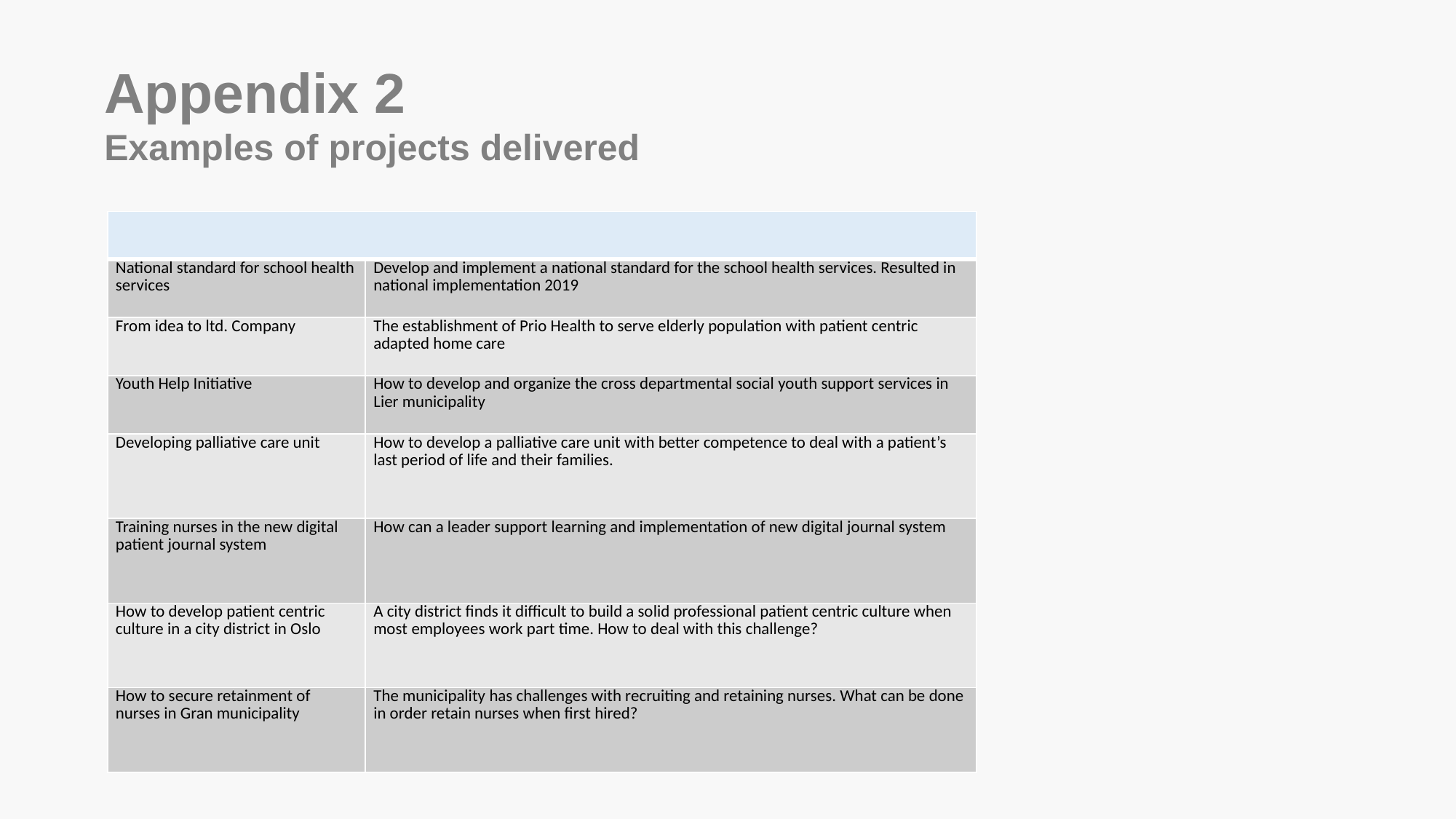

Appendix 2
Examples of projects delivered
|  |  |
| --- | --- |
| National standard for school health services | Develop and implement a national standard for the school health services. Resulted in national implementation 2019 |
| From idea to ltd. Company | The establishment of Prio Health to serve elderly population with patient centric adapted home care |
| Youth Help Initiative | How to develop and organize the cross departmental social youth support services in Lier municipality |
| Developing palliative care unit | How to develop a palliative care unit with better competence to deal with a patient’s last period of life and their families. |
| Training nurses in the new digital patient journal system | How can a leader support learning and implementation of new digital journal system |
| How to develop patient centric culture in a city district in Oslo | A city district finds it difficult to build a solid professional patient centric culture when most employees work part time. How to deal with this challenge? |
| How to secure retainment of nurses in Gran municipality | The municipality has challenges with recruiting and retaining nurses. What can be done in order retain nurses when first hired? |